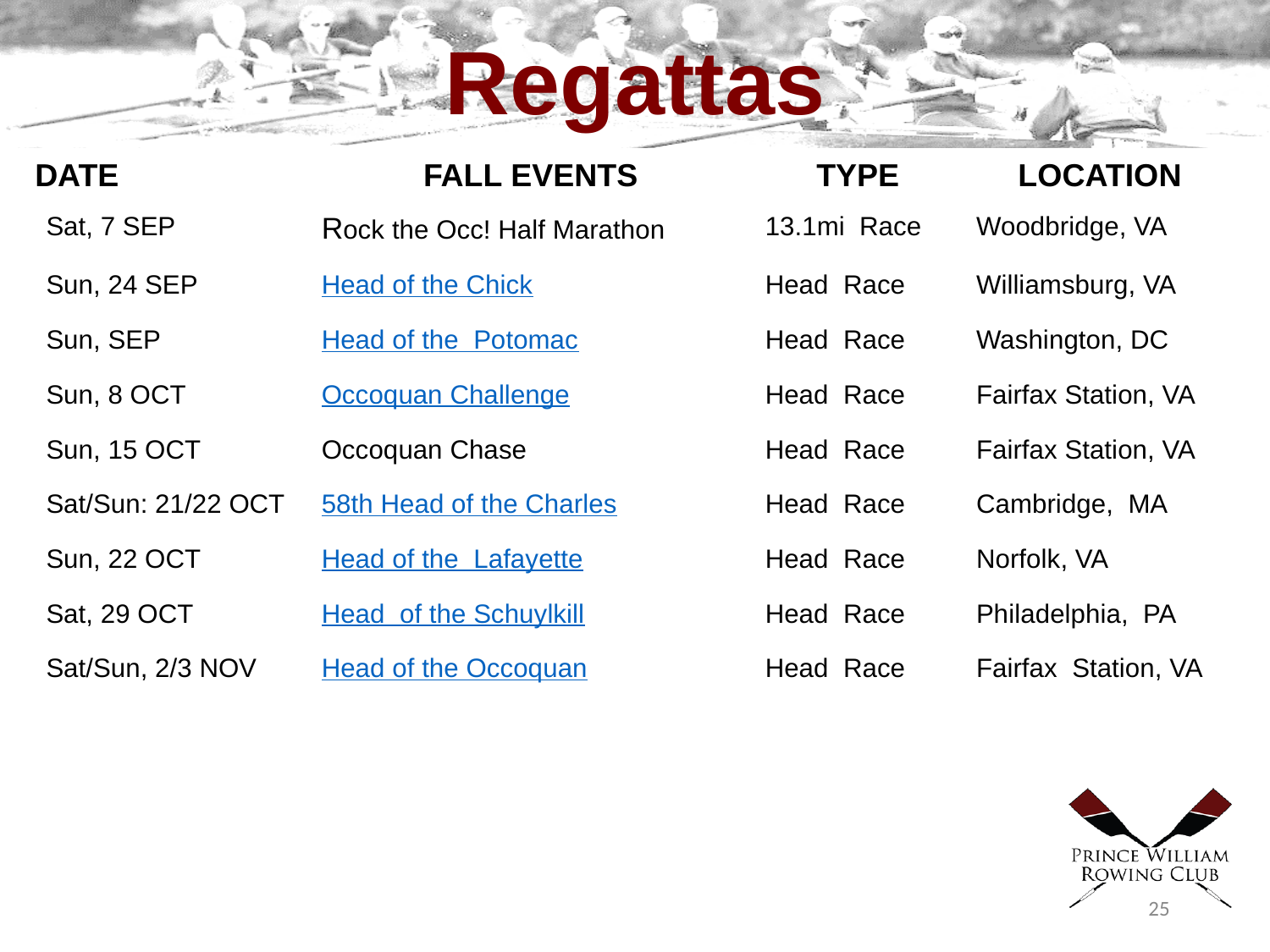

# Regattas
| DATE | FALL EVENTS | TYPE | LOCATION |
| --- | --- | --- | --- |
| Sat, 7 SEP | Rock the Occ! Half Marathon | 13.1mi Race | Woodbridge, VA |
| Sun, 24 SEP | Head of the Chick | Head Race | Williamsburg, VA |
| Sun, SEP | Head of the Potomac | Head Race | Washington, DC |
| Sun, 8 OCT | Occoquan Challenge | Head Race | Fairfax Station, VA |
| Sun, 15 OCT | Occoquan Chase | Head Race | Fairfax Station, VA |
| Sat/Sun: 21/22 OCT | 58th Head of the Charles | Head Race | Cambridge, MA |
| Sun, 22 OCT | Head of the Lafayette | Head Race | Norfolk, VA |
| Sat, 29 OCT | Head of the Schuylkill | Head Race | Philadelphia, PA |
| Sat/Sun, 2/3 NOV | Head of the Occoquan | Head Race | Fairfax Station, VA |
25